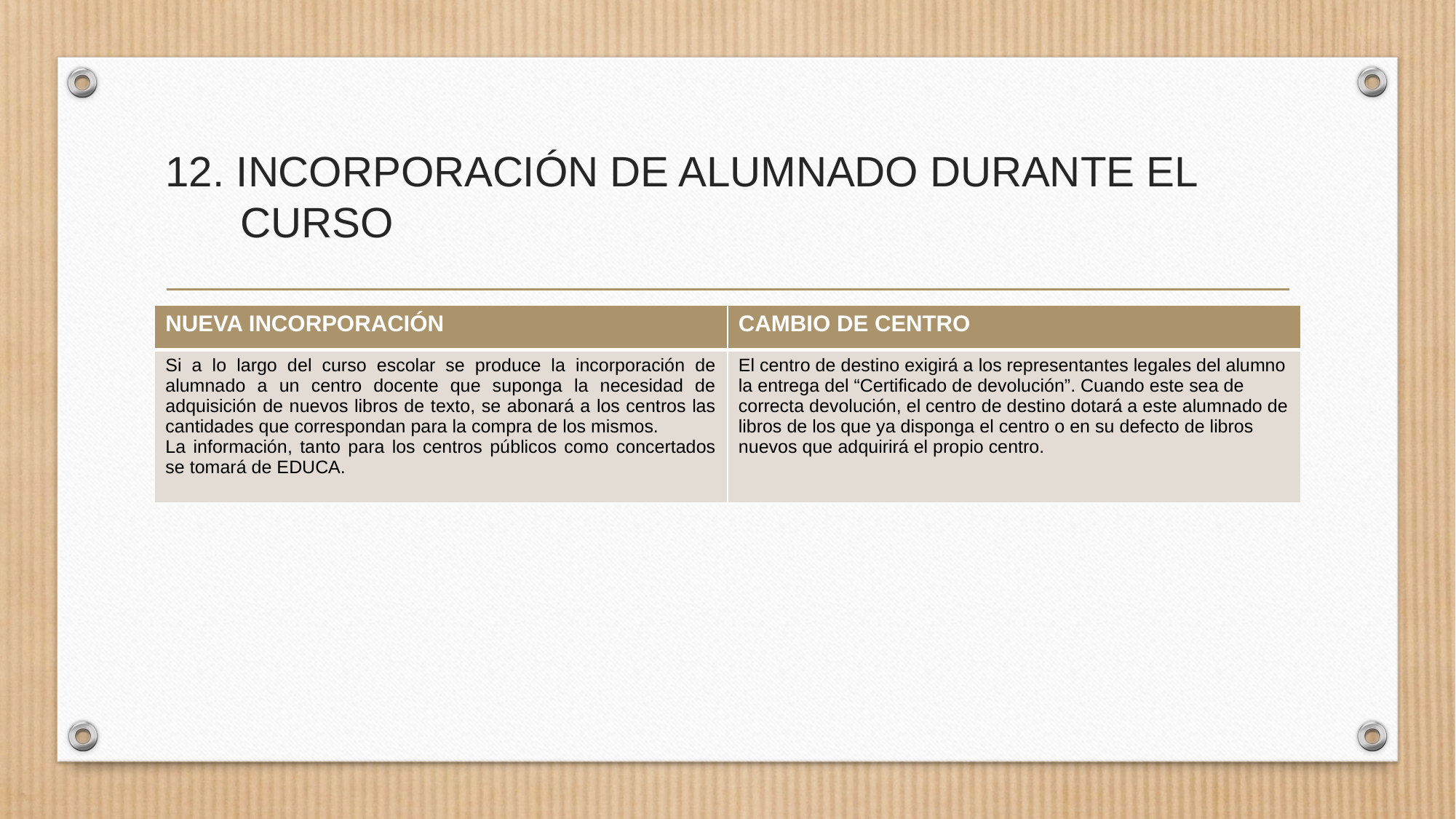

# 12. INCORPORACIÓN DE ALUMNADO DURANTE EL CURSO
| NUEVA INCORPORACIÓN | CAMBIO DE CENTRO |
| --- | --- |
| Si a lo largo del curso escolar se produce la incorporación de alumnado a un centro docente que suponga la necesidad de adquisición de nuevos libros de texto, se abonará a los centros las cantidades que correspondan para la compra de los mismos. La información, tanto para los centros públicos como concertados se tomará de EDUCA. | El centro de destino exigirá a los representantes legales del alumno la entrega del “Certificado de devolución”. Cuando este sea de correcta devolución, el centro de destino dotará a este alumnado de libros de los que ya disponga el centro o en su defecto de libros nuevos que adquirirá el propio centro. |